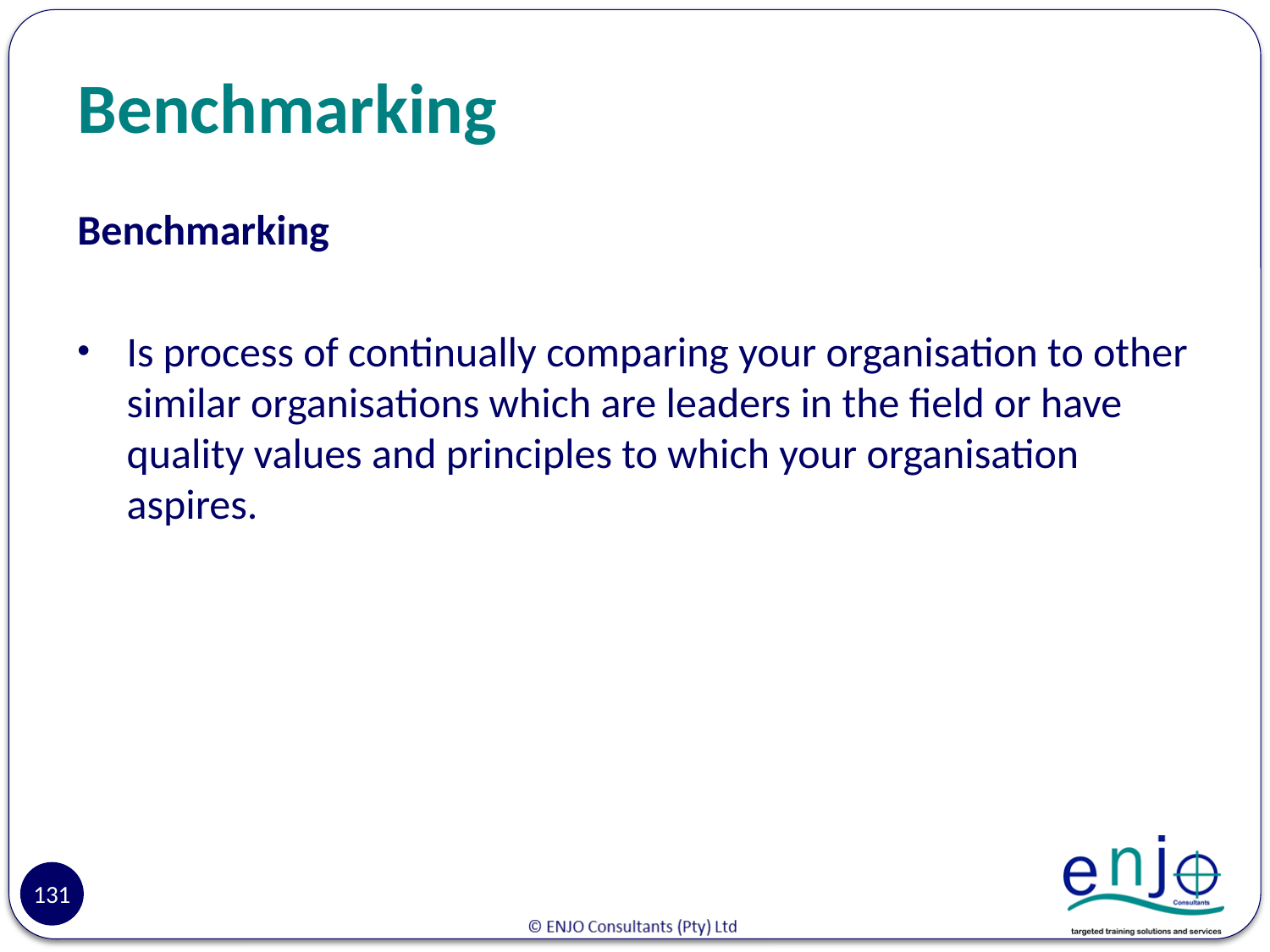

# Benchmarking
Benchmarking

Is process of continually comparing your organisation to other similar organisations which are leaders in the field or have quality values and principles to which your organisation aspires.

131